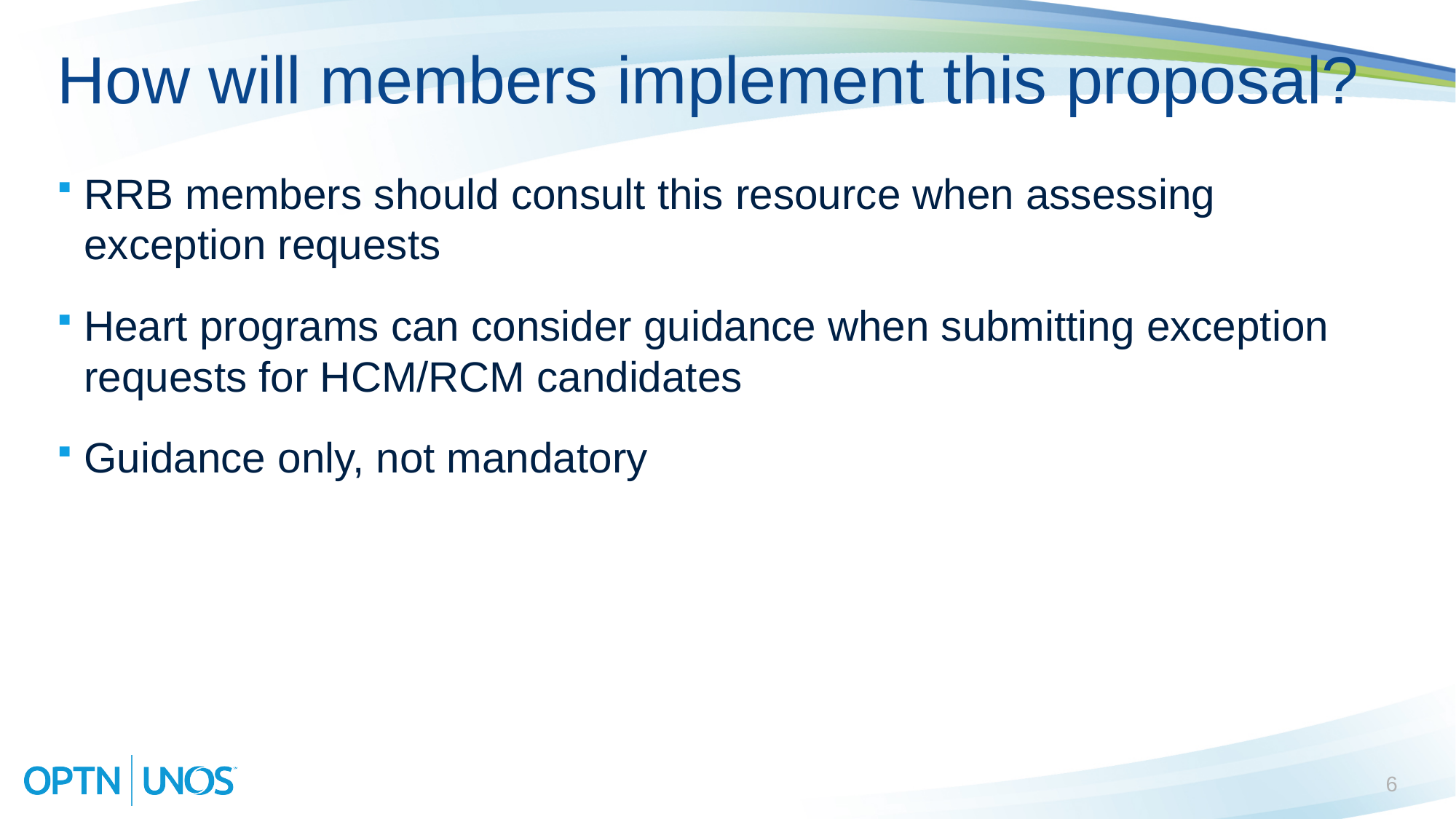

# How will members implement this proposal?
RRB members should consult this resource when assessing exception requests
Heart programs can consider guidance when submitting exception requests for HCM/RCM candidates
Guidance only, not mandatory

6